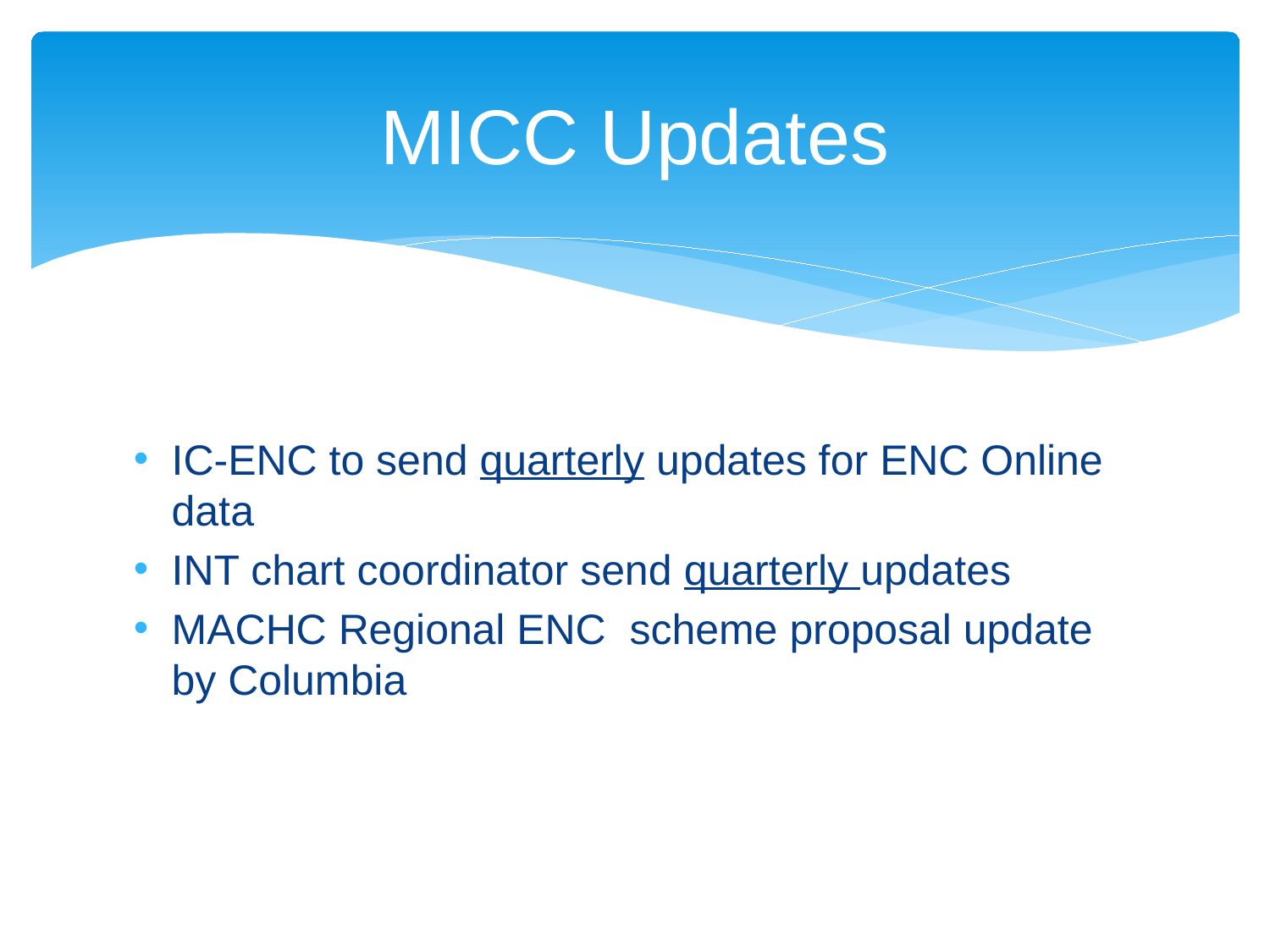

# MICC Updates

IC-ENC to send quarterly updates for ENC Online data
INT chart coordinator send quarterly updates
MACHC Regional ENC  scheme proposal update by Columbia